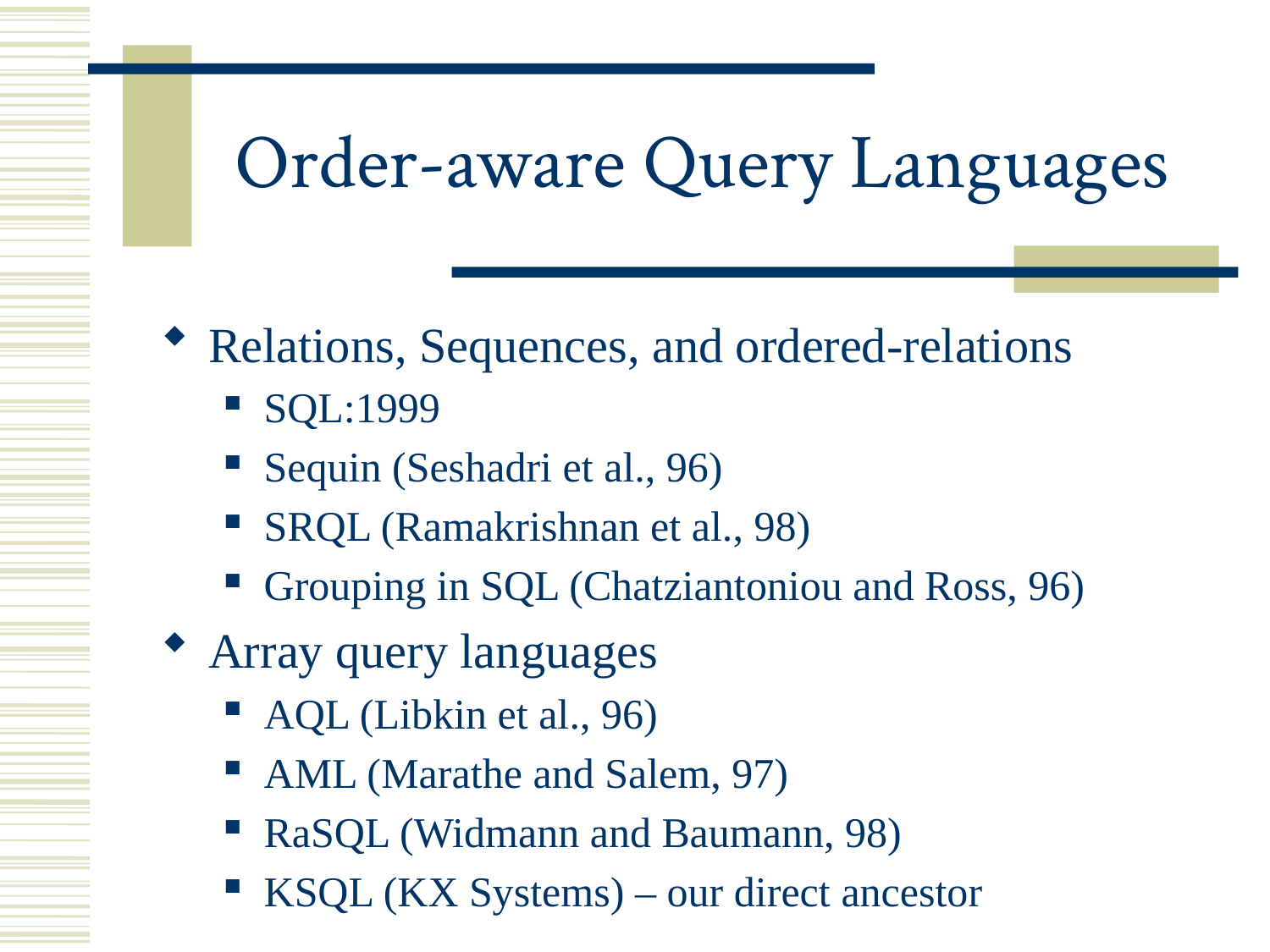

# Order-aware Query Languages
Relations, Sequences, and ordered-relations
SQL:1999
Sequin (Seshadri et al., 96)
SRQL (Ramakrishnan et al., 98)
Grouping in SQL (Chatziantoniou and Ross, 96)
Array query languages
AQL (Libkin et al., 96)
AML (Marathe and Salem, 97)
RaSQL (Widmann and Baumann, 98)
KSQL (KX Systems) – our direct ancestor